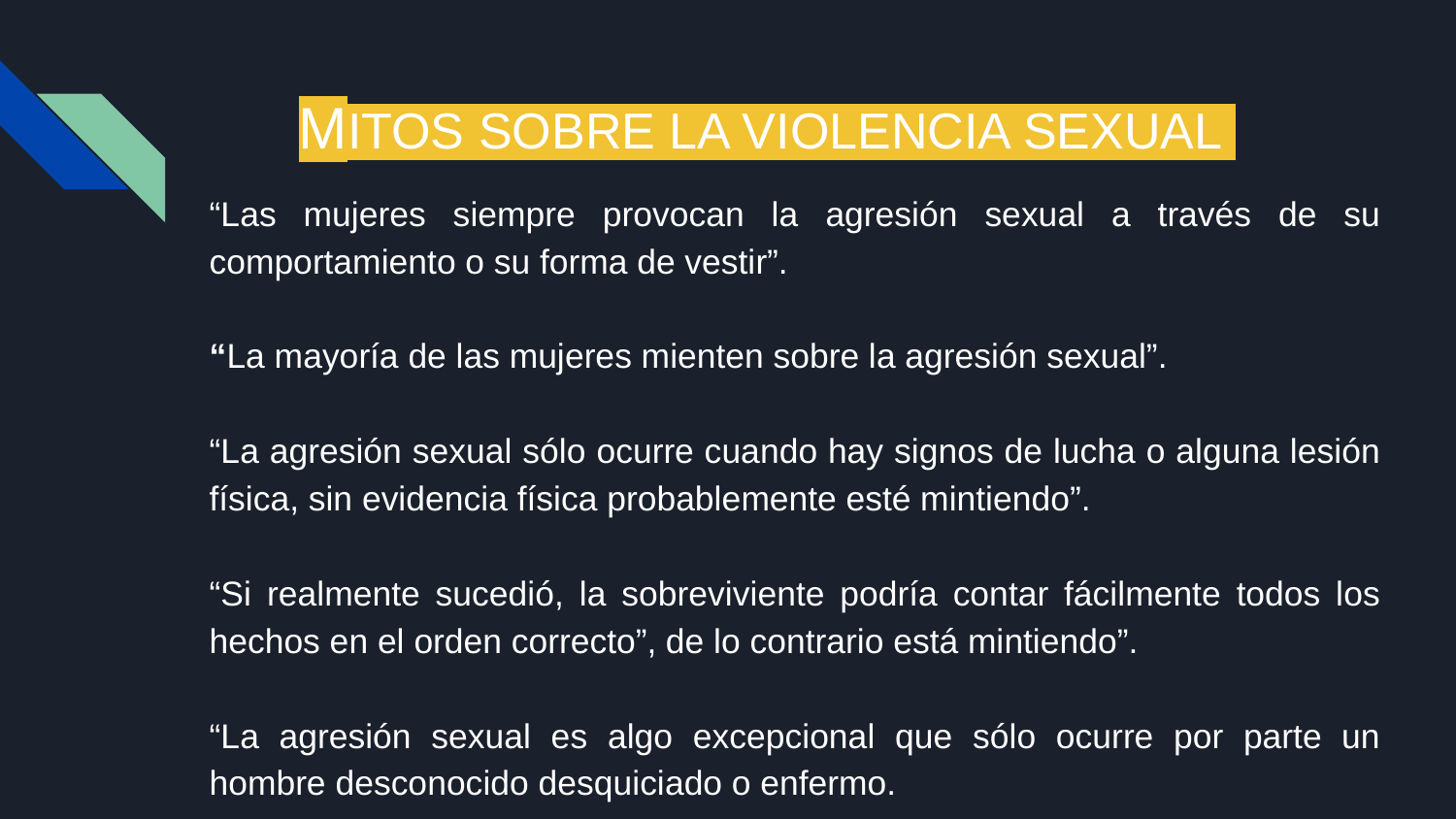

# MITOS SOBRE LA VIOLENCIA SEXUAL

“Las mujeres siempre provocan la agresión sexual a través de su comportamiento o su forma de vestir”.

“La mayoría de las mujeres mienten sobre la agresión sexual”.

“La agresión sexual sólo ocurre cuando hay signos de lucha o alguna lesión física, sin evidencia física probablemente esté mintiendo”.

“Si realmente sucedió, la sobreviviente podría contar fácilmente todos los hechos en el orden correcto”, de lo contrario está mintiendo”.

“La agresión sexual es algo excepcional que sólo ocurre por parte un hombre desconocido desquiciado o enfermo.